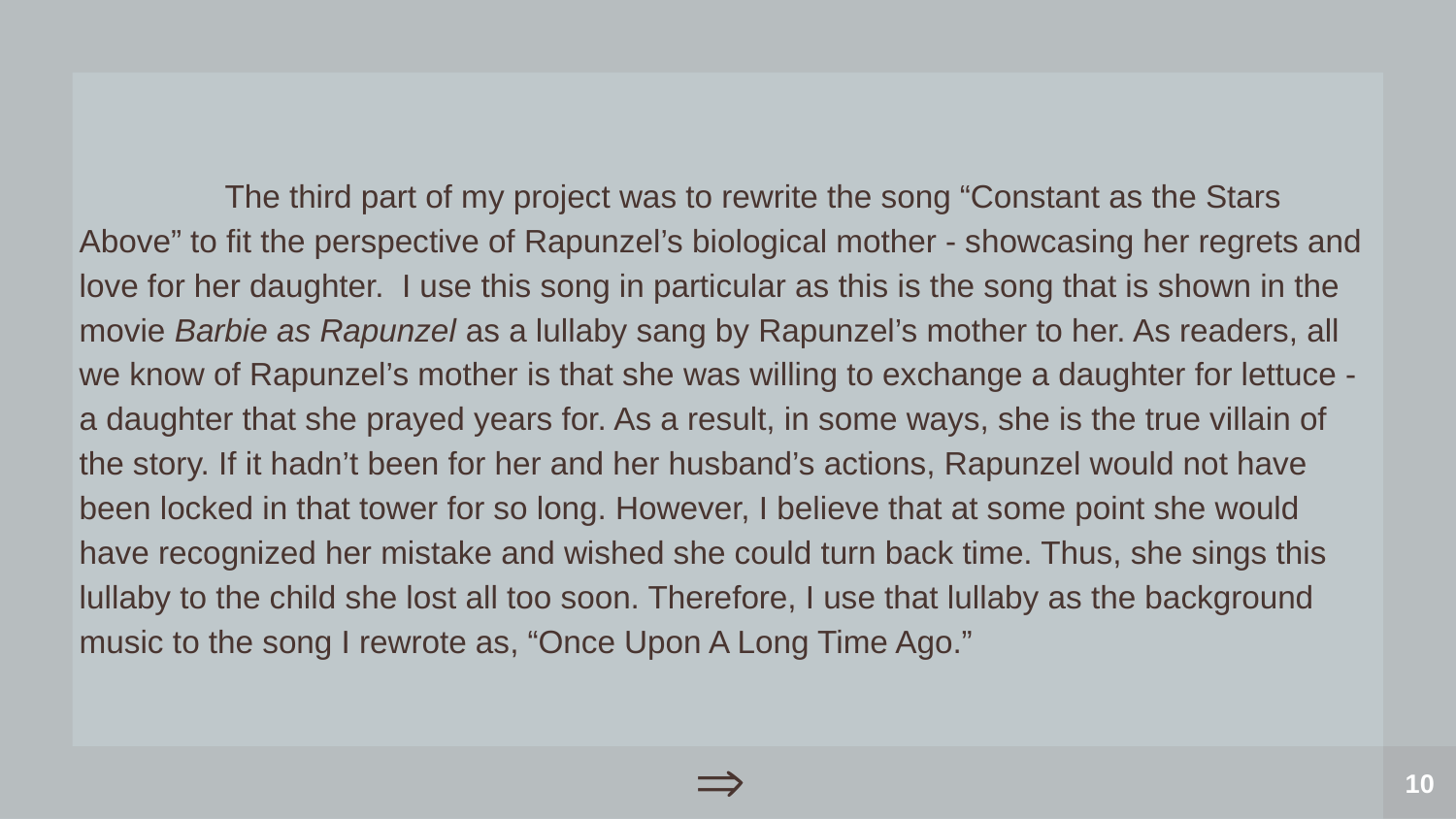

The third part of my project was to rewrite the song “Constant as the Stars Above” to fit the perspective of Rapunzel’s biological mother - showcasing her regrets and love for her daughter.  I use this song in particular as this is the song that is shown in the movie Barbie as Rapunzel as a lullaby sang by Rapunzel’s mother to her. As readers, all we know of Rapunzel’s mother is that she was willing to exchange a daughter for lettuce - a daughter that she prayed years for. As a result, in some ways, she is the true villain of the story. If it hadn’t been for her and her husband’s actions, Rapunzel would not have been locked in that tower for so long. However, I believe that at some point she would have recognized her mistake and wished she could turn back time. Thus, she sings this lullaby to the child she lost all too soon. Therefore, I use that lullaby as the background music to the song I rewrote as, “Once Upon A Long Time Ago.”
⇒
10